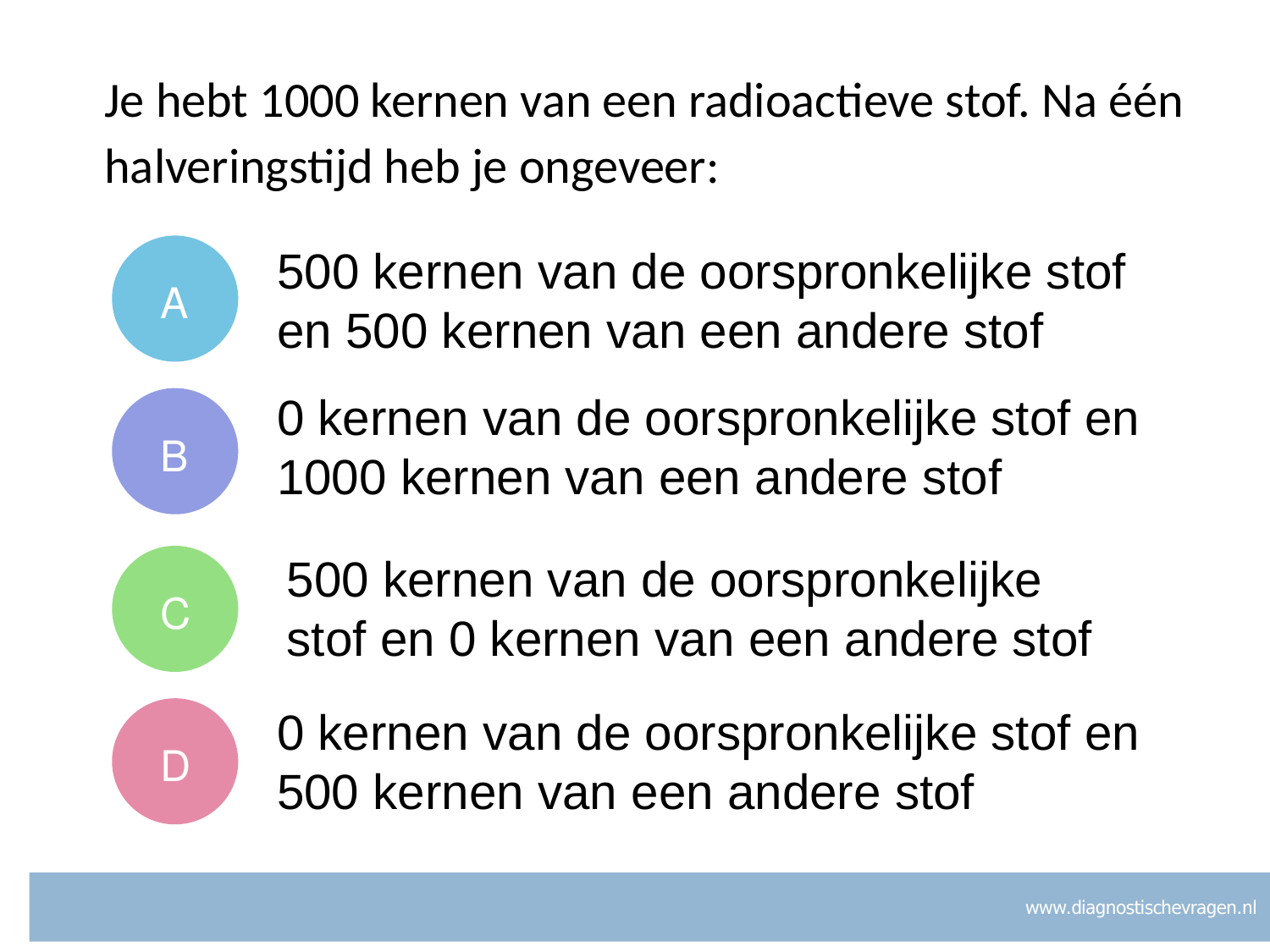

# Je hebt 1000 kernen van een radioactieve stof. Na één halveringstijd heb je ongeveer:
500 kernen van de oorspronkelijke stof en 500 kernen van een andere stof

A
0 kernen van de oorspronkelijke stof en 1000 kernen van een andere stof

B
500 kernen van de oorspronkelijke stof en 0 kernen van een andere stof

C
0 kernen van de oorspronkelijke stof en 500 kernen van een andere stof

D

www.diagnostischevragen.nl